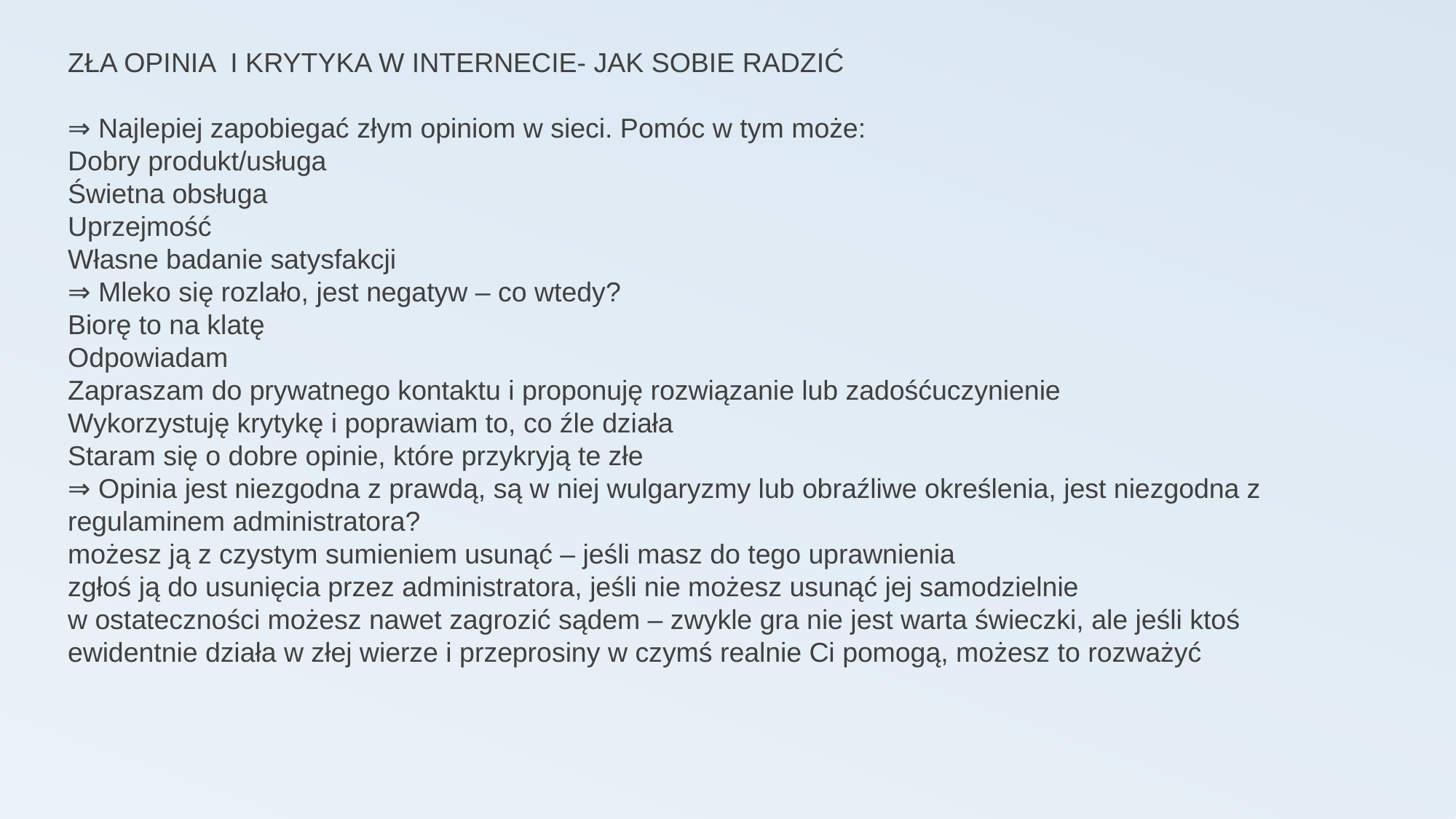

ZŁA OPINIA  I KRYTYKA W INTERNECIE- JAK SOBIE RADZIĆ

⇒ Najlepiej zapobiegać złym opiniom w sieci. Pomóc w tym może:
Dobry produkt/usługa
Świetna obsługa
Uprzejmość
Własne badanie satysfakcji
⇒ Mleko się rozlało, jest negatyw – co wtedy?
Biorę to na klatę
Odpowiadam
Zapraszam do prywatnego kontaktu i proponuję rozwiązanie lub zadośćuczynienie
Wykorzystuję krytykę i poprawiam to, co źle działa
Staram się o dobre opinie, które przykryją te złe
⇒ Opinia jest niezgodna z prawdą, są w niej wulgaryzmy lub obraźliwe określenia, jest niezgodna z regulaminem administratora?
możesz ją z czystym sumieniem usunąć – jeśli masz do tego uprawnienia
zgłoś ją do usunięcia przez administratora, jeśli nie możesz usunąć jej samodzielnie
w ostateczności możesz nawet zagrozić sądem – zwykle gra nie jest warta świeczki, ale jeśli ktoś ewidentnie działa w złej wierze i przeprosiny w czymś realnie Ci pomogą, możesz to rozważyć